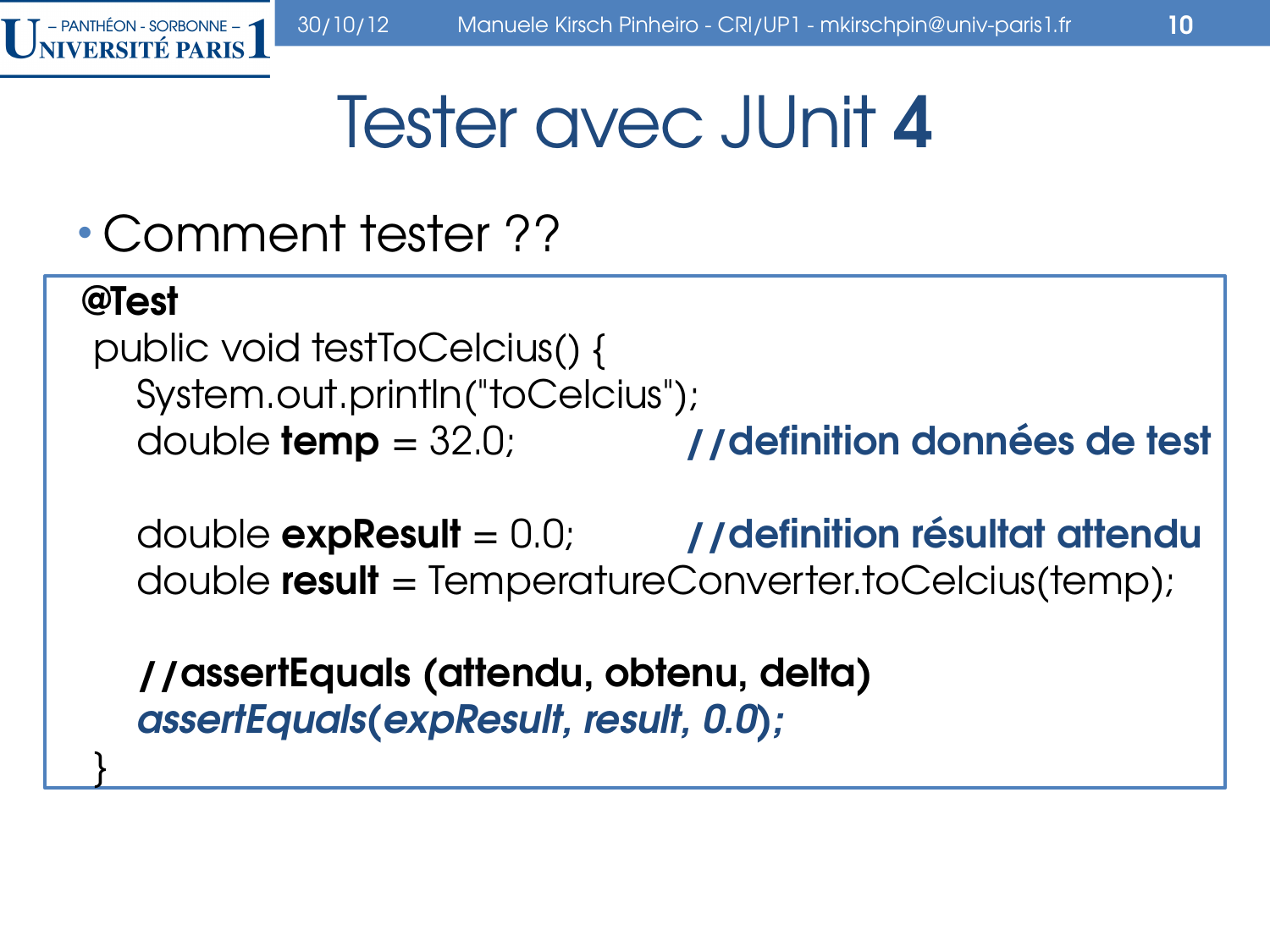

30/10/12
Manuele Kirsch Pinheiro - CRI/UP1 - mkirschpin@univ-paris1.fr
10
# Tester avec JUnit 4
Comment tester ??
Définir le jeu de données pour le test
Définir le résultat attendu
Comparer le résultat obtenu à l’attendu grâce aux oracles
Assertions
   @Test
    public void testToCelcius() {
        System.out.println("toCelcius");
        double temp = 32.0;	     	//definition données de test

        double expResult = 0.0; 	//definition résultat attendu
        double result = TemperatureConverter.toCelcius(temp);

        //assertEquals (attendu, obtenu, delta)
        assertEquals(expResult, result, 0.0);
    }